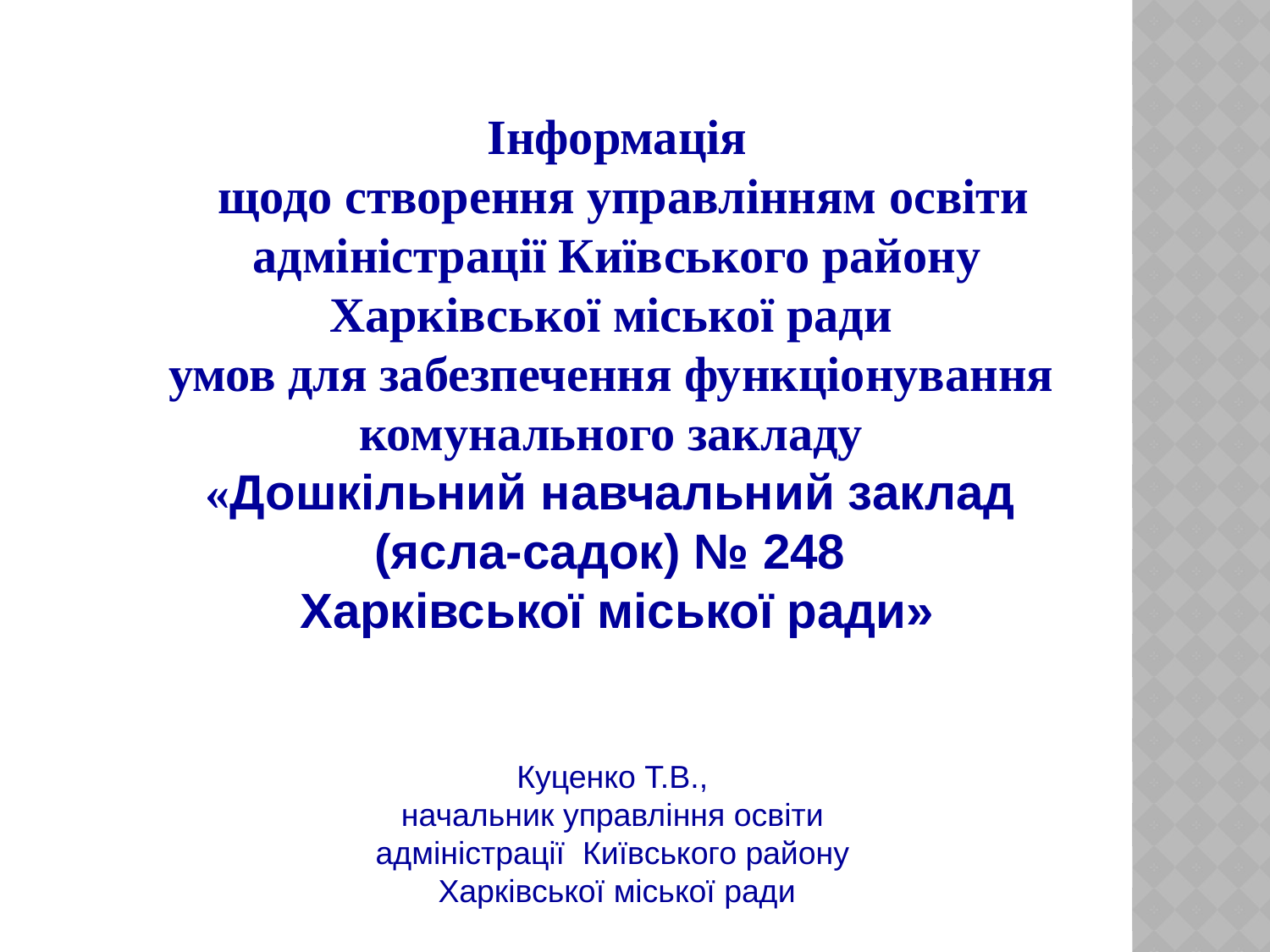

Інформація
 щодо створення управлінням освіти адміністрації Київського району Харківської міської ради
умов для забезпечення функціонування
комунального закладу
«Дошкільний навчальний заклад
(ясла-садок) № 248
Харківської міської ради»

Куценко Т.В.,
начальник управління освіти
адміністрації  Київського району
Харківської міської ради